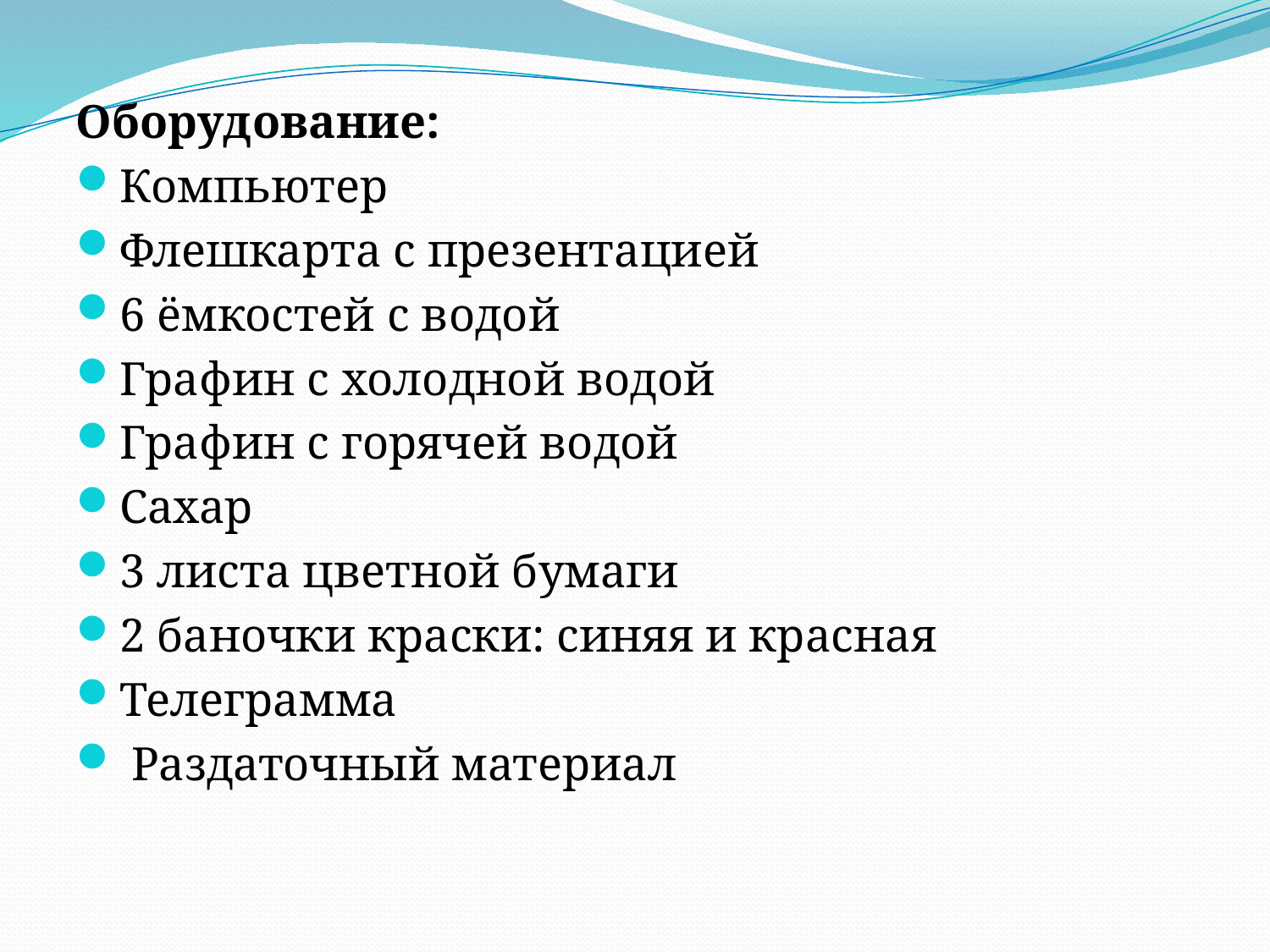

Оборудование:
Компьютер
Флешкарта с презентацией
6 ёмкостей с водой
Графин с холодной водой
Графин с горячей водой
Сахар
3 листа цветной бумаги
2 баночки краски: синяя и красная
Телеграмма
 Раздаточный материал